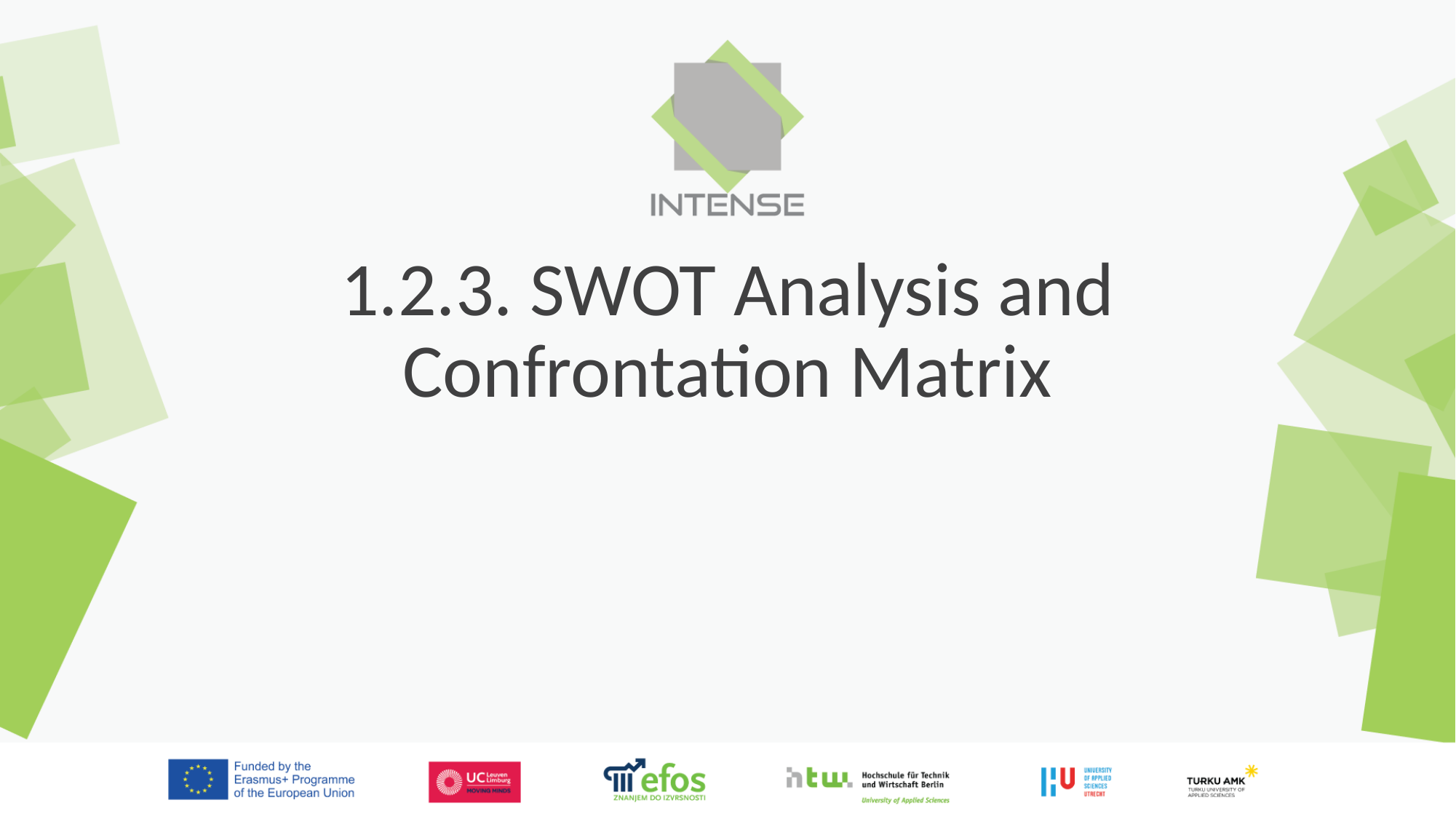

# 1.2.3. SWOT Analysis and Confrontation Matrix